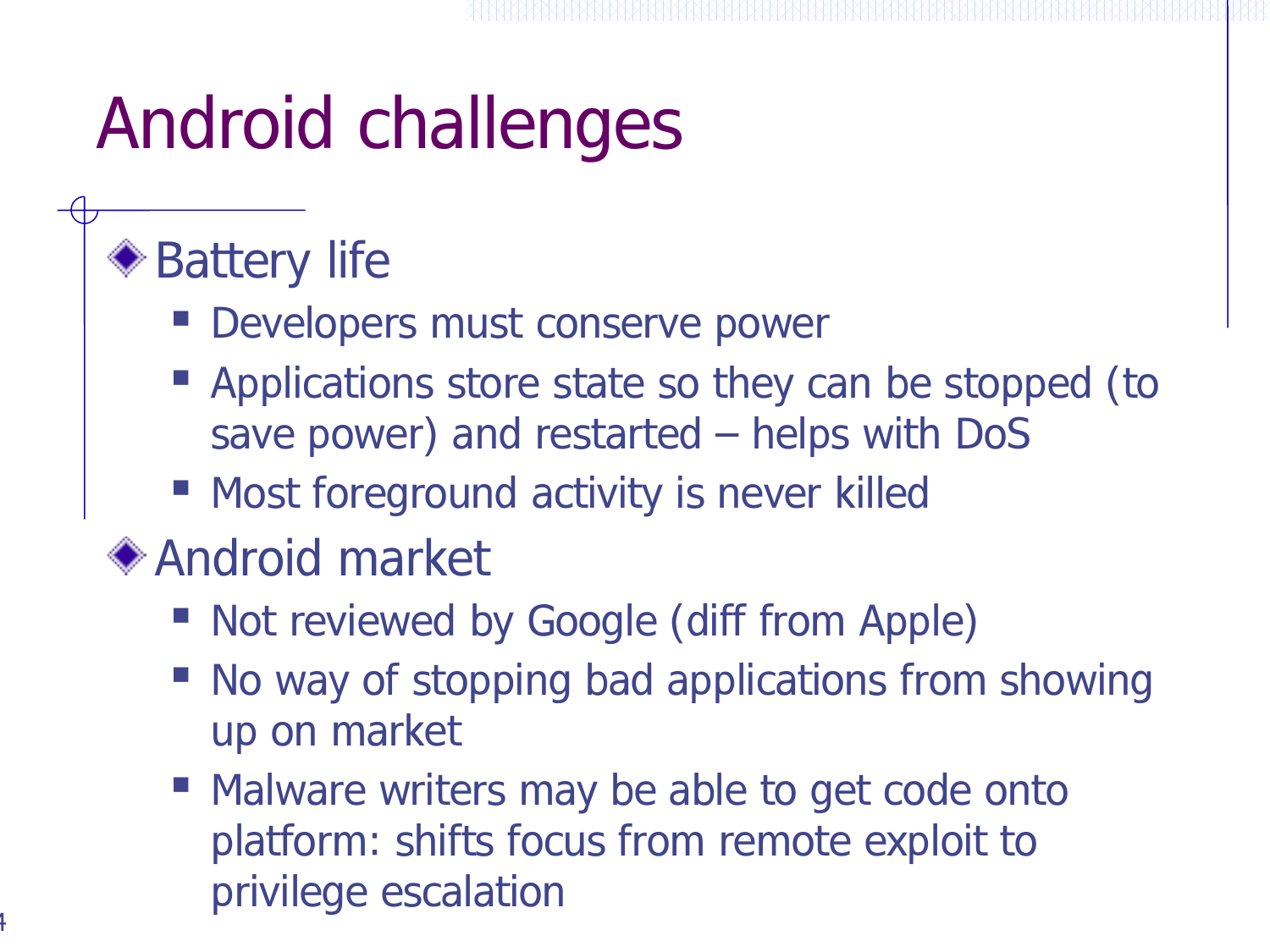

# Android challenges
Battery life
Developers must conserve power
Applications store state so they can be stopped (to save power) and restarted – helps with DoS
Most foreground activity is never killed
Android market
Not reviewed by Google (diff from Apple)
No way of stopping bad applications from showing up on market
Malware writers may be able to get code onto platform: shifts focus from remote exploit to privilege escalation